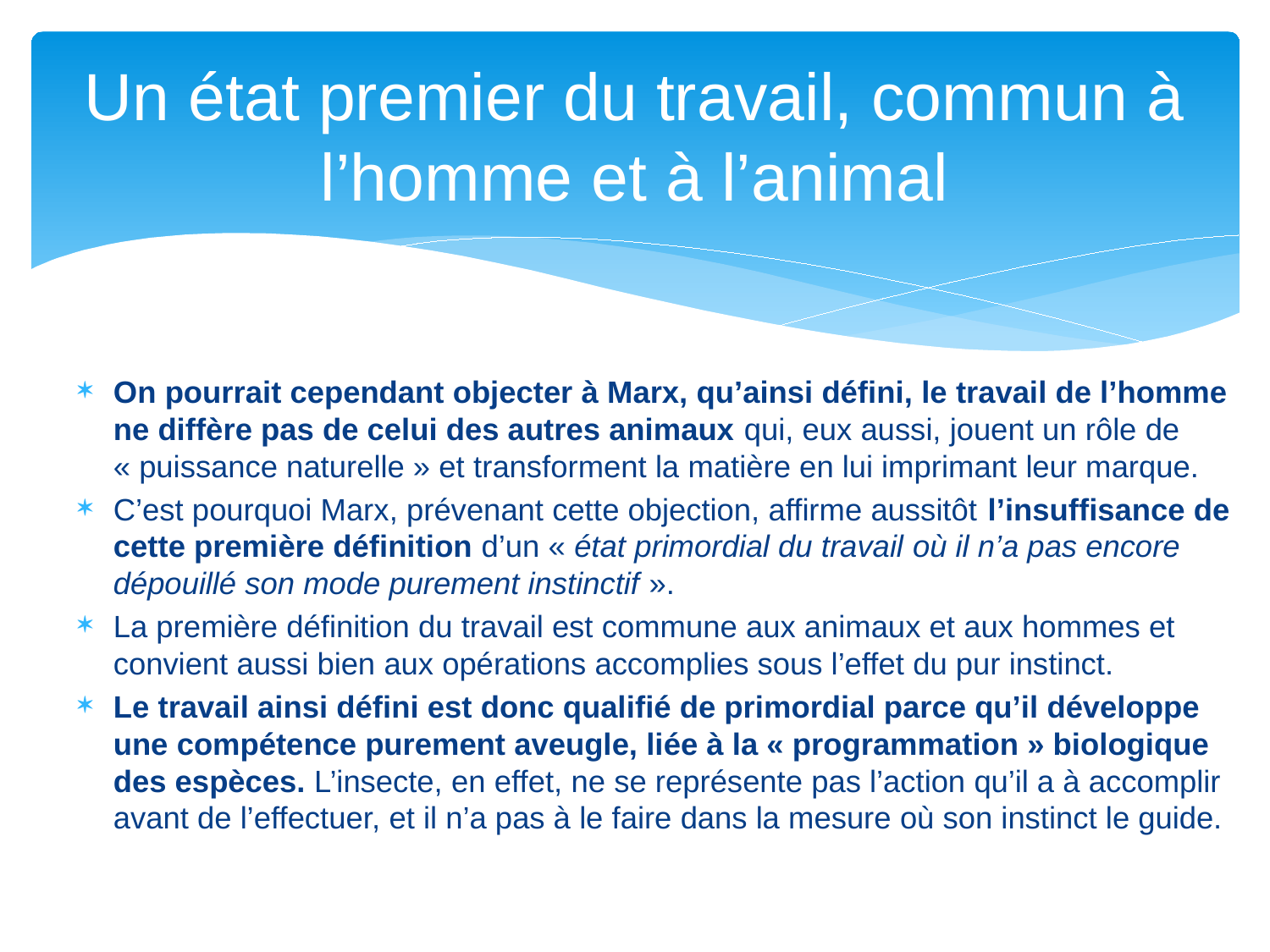

# Un état premier du travail, commun à l’homme et à l’animal
On pourrait cependant objecter à Marx, qu’ainsi défini, le travail de l’homme ne diffère pas de celui des autres animaux qui, eux aussi, jouent un rôle de « puissance naturelle » et transforment la matière en lui imprimant leur marque.
C’est pourquoi Marx, prévenant cette objection, affirme aussitôt l’insuffisance de cette première définition d’un « état primordial du travail où il n’a pas encore dépouillé son mode purement instinctif ».
La première définition du travail est commune aux animaux et aux hommes et convient aussi bien aux opérations accomplies sous l’effet du pur instinct.
Le travail ainsi défini est donc qualifié de primordial parce qu’il développe une compétence purement aveugle, liée à la « programmation » biologique des espèces. L’insecte, en effet, ne se représente pas l’action qu’il a à accomplir avant de l’effectuer, et il n’a pas à le faire dans la mesure où son instinct le guide.